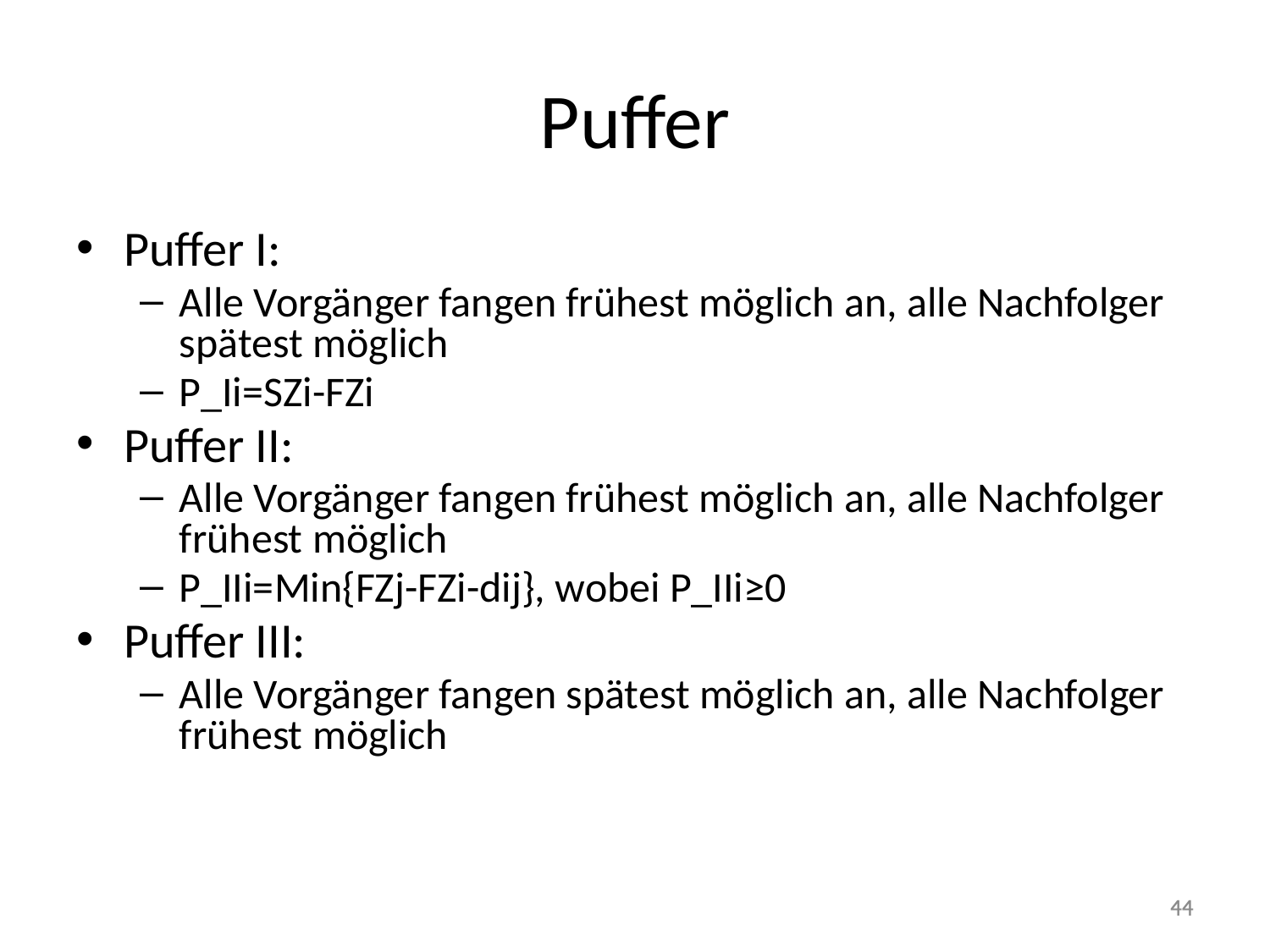

# Puffer
Puffer I:
Alle Vorgänger fangen frühest möglich an, alle Nachfolger spätest möglich
P_Ii=SZi-FZi
Puffer II:
Alle Vorgänger fangen frühest möglich an, alle Nachfolger frühest möglich
P_IIi=Min{FZj-FZi-dij}, wobei P_IIi≥0
Puffer III:
Alle Vorgänger fangen spätest möglich an, alle Nachfolger frühest möglich
44